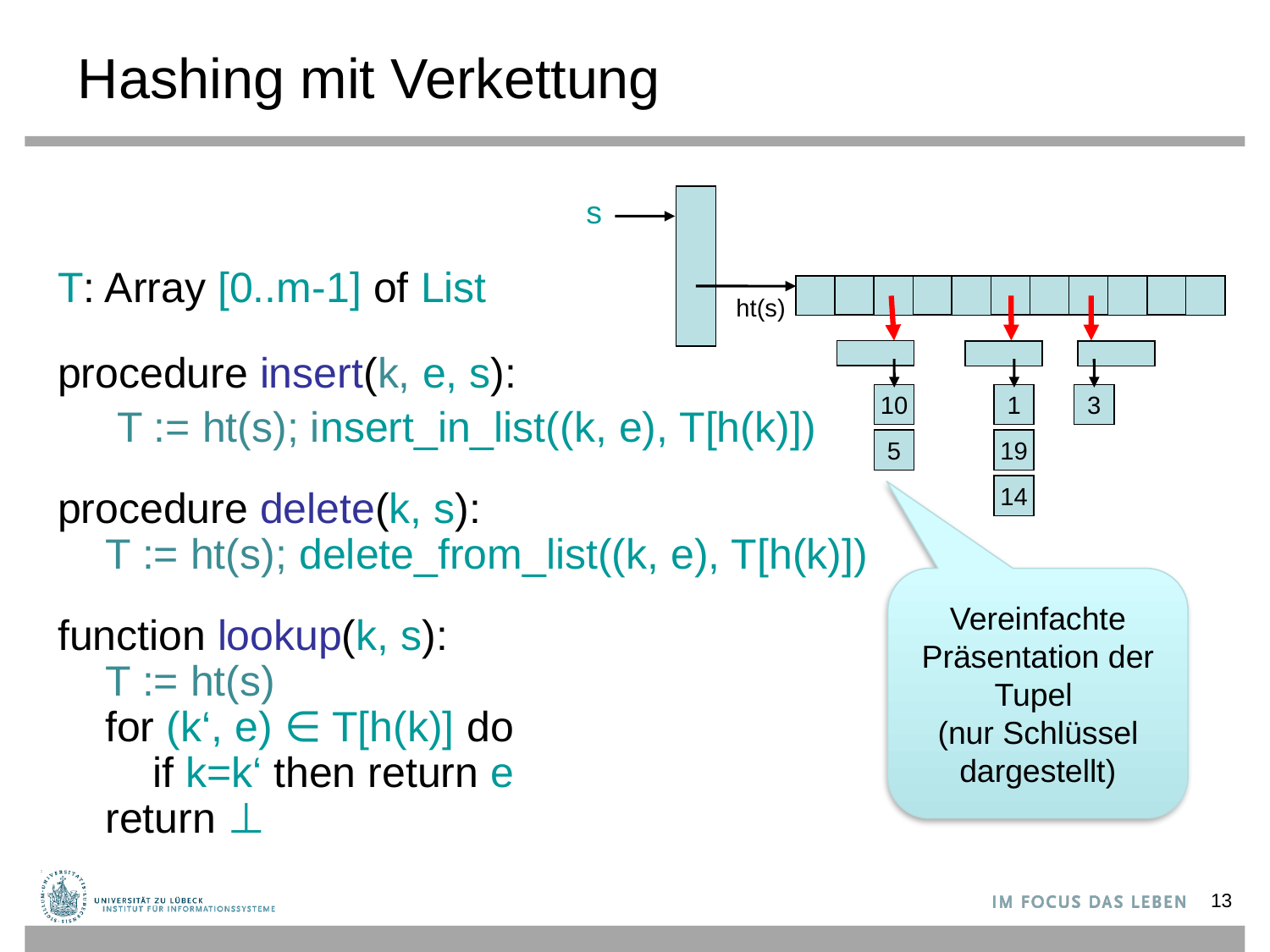

# Hashing mit Verkettung

T: Array [0..m-1] of List

procedure insert(k, e, s):
     T := ht(s); insert_in_list((k, e), T[h(k)])

procedure delete(k, s):
T := ht(s); delete_from_list((k, e), T[h(k)])

function lookup(k, s):
T := ht(s)
for (k‘, e) ∈ T[h(k)] do
    if k=k‘ then return e
return ⊥

s

ht(s)

10
1
3
5
19
14
Vereinfachte
Präsentation der Tupel
(nur Schlüssel dargestellt)
13